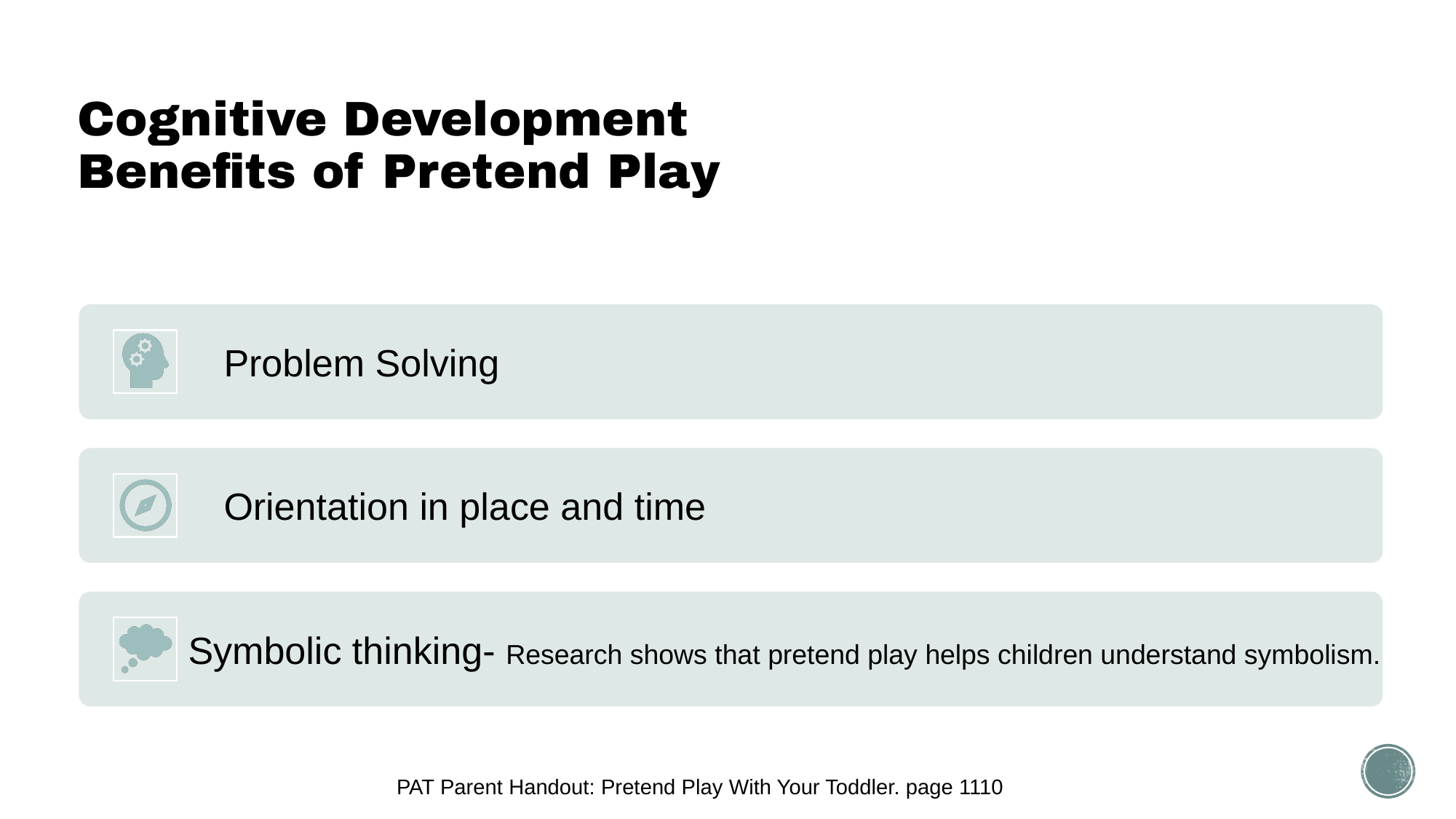

# Cognitive Development Benefits of Pretend Play
Problem Solving
Orientation in place and time
Symbolic thinking- Research shows that pretend play helps children understand symbolism.
PAT Parent Handout: Pretend Play With Your Toddler. page 1110